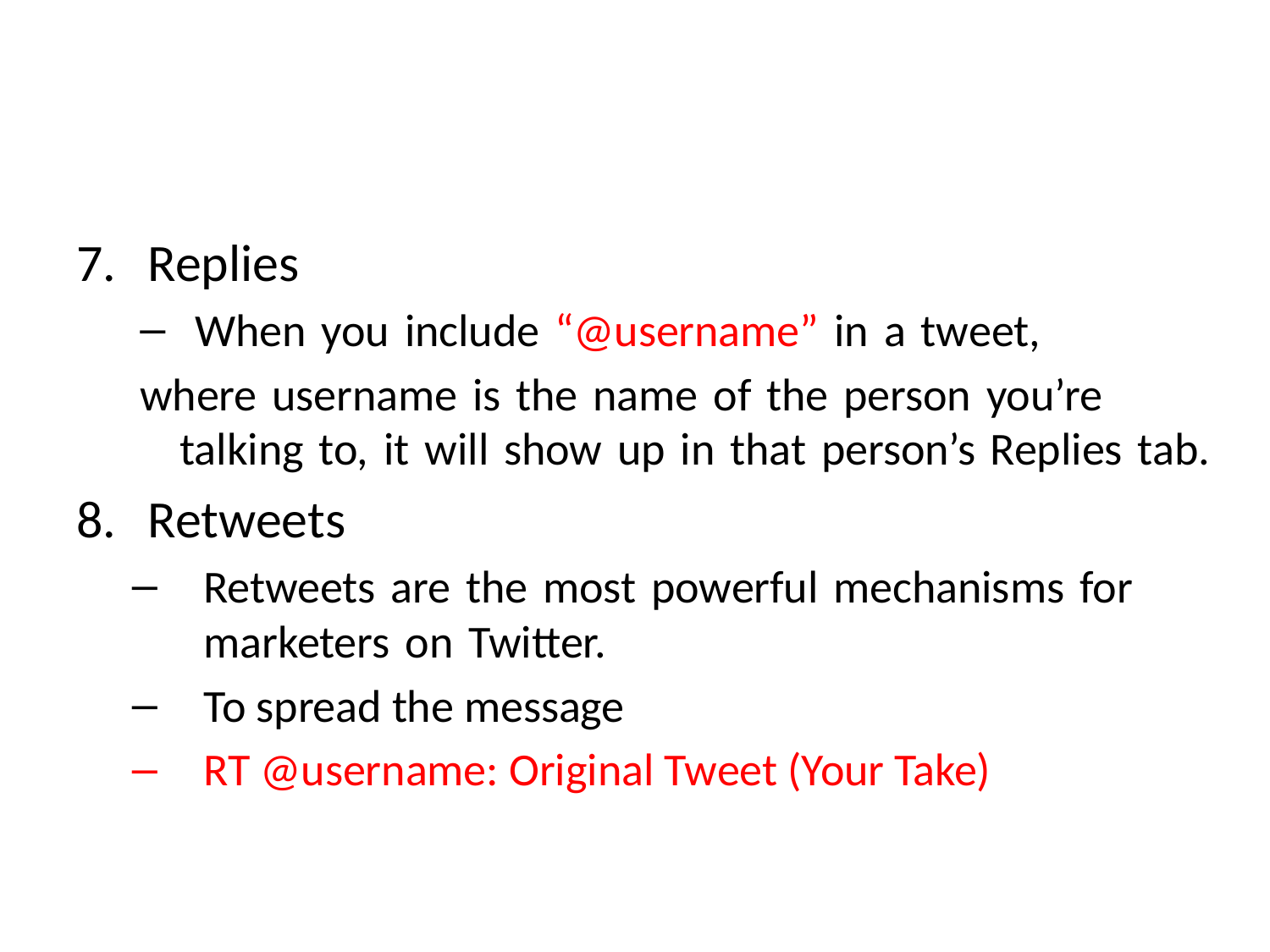

#
Replies
 When you include “@username” in a tweet,
where username is the name of the person you’re talking to, it will show up in that person’s Replies tab.
Retweets
Retweets are the most powerful mechanisms for marketers on Twitter.
To spread the message
RT @username: Original Tweet (Your Take)